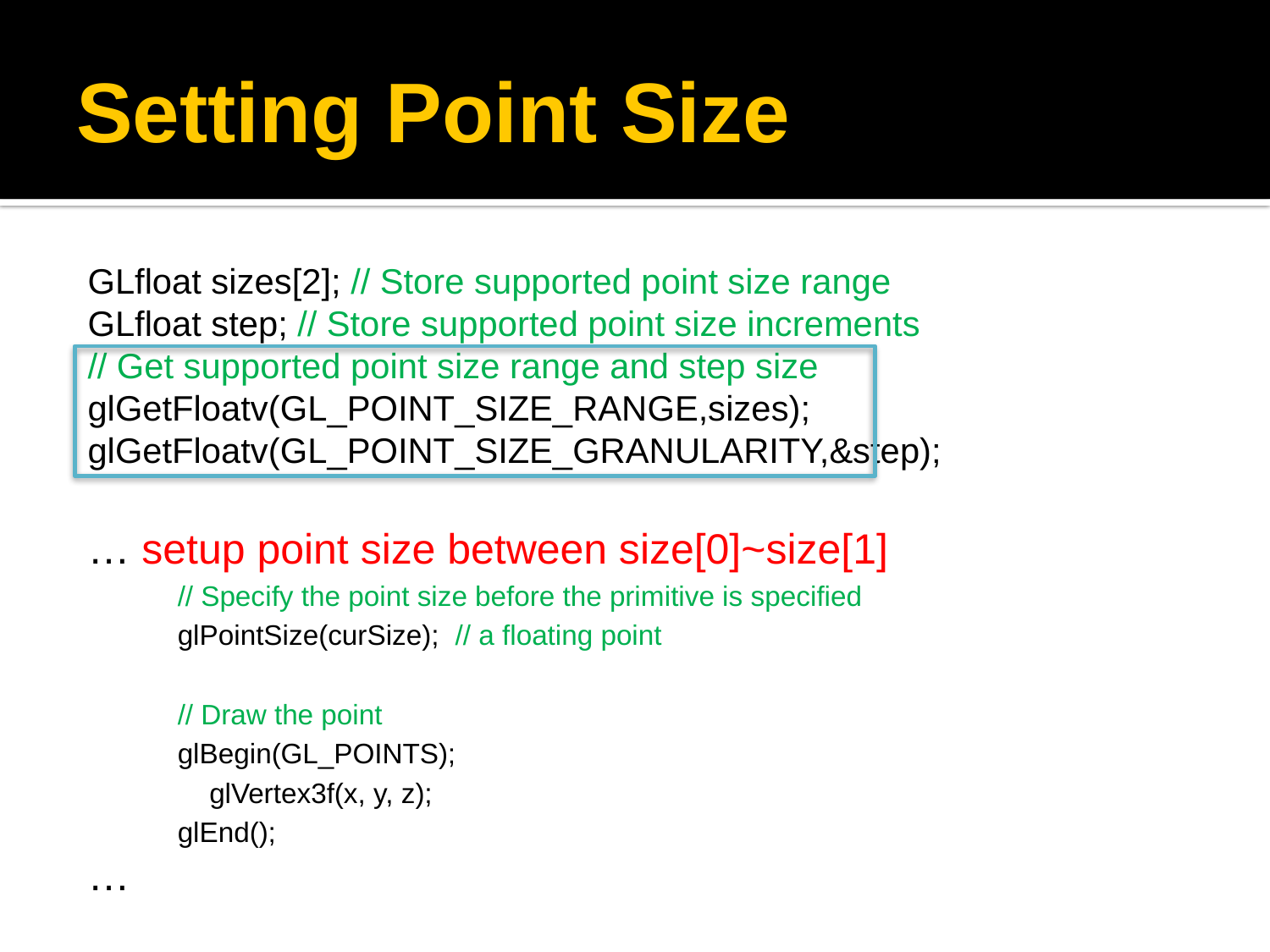

# Setting Point Size
GLfloat sizes[2]; // Store supported point size range
GLfloat step; // Store supported point size increments
// Get supported point size range and step size
glGetFloatv(GL_POINT_SIZE_RANGE,sizes);
glGetFloatv(GL_POINT_SIZE_GRANULARITY,&step);

… setup point size between size[0]~size[1]
// Specify the point size before the primitive is specified
glPointSize(curSize);  // a floating point

// Draw the point
glBegin(GL_POINTS);
	glVertex3f(x, y, z);
glEnd();
…